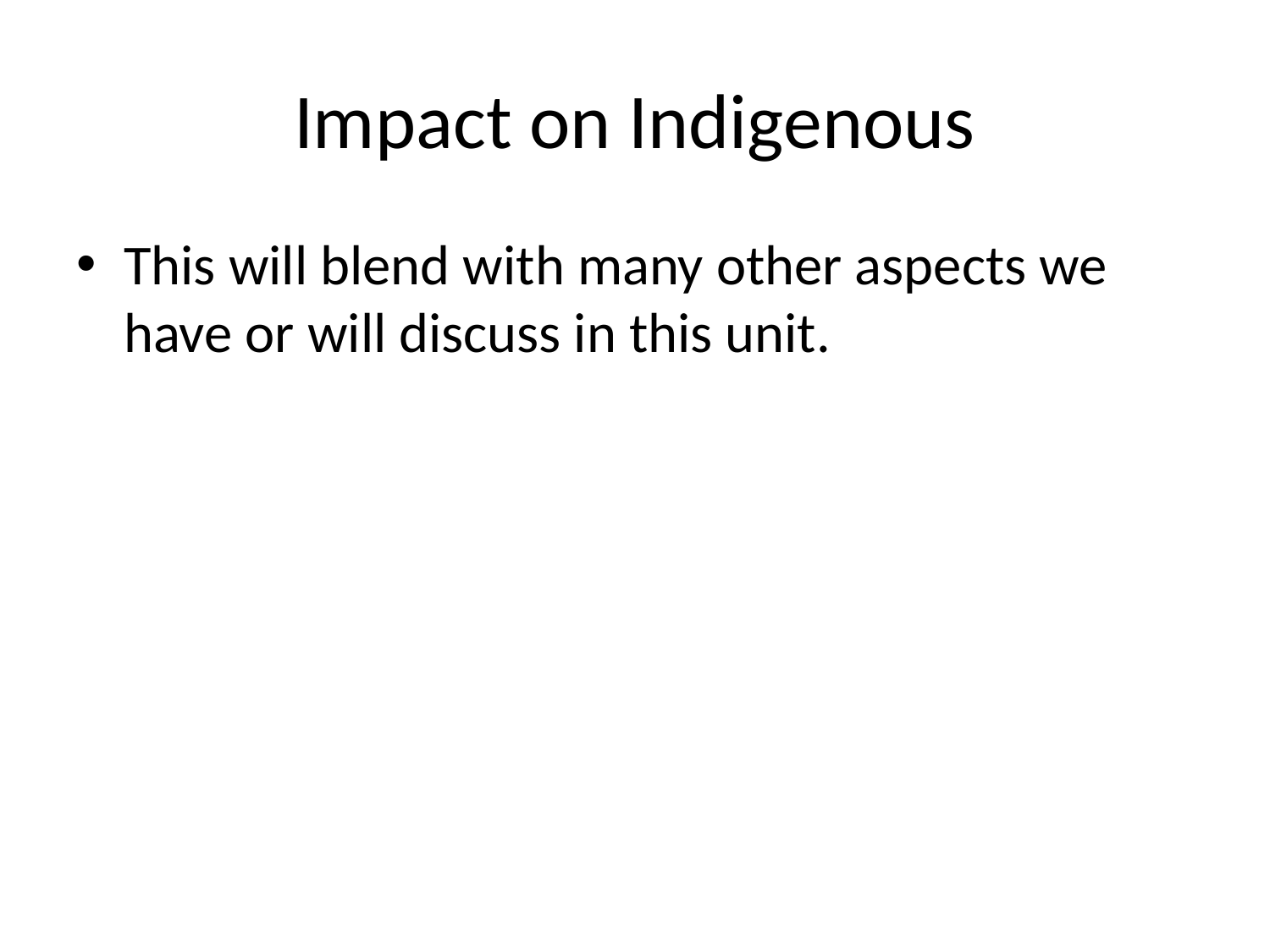

# Impact on Indigenous
This will blend with many other aspects we have or will discuss in this unit.